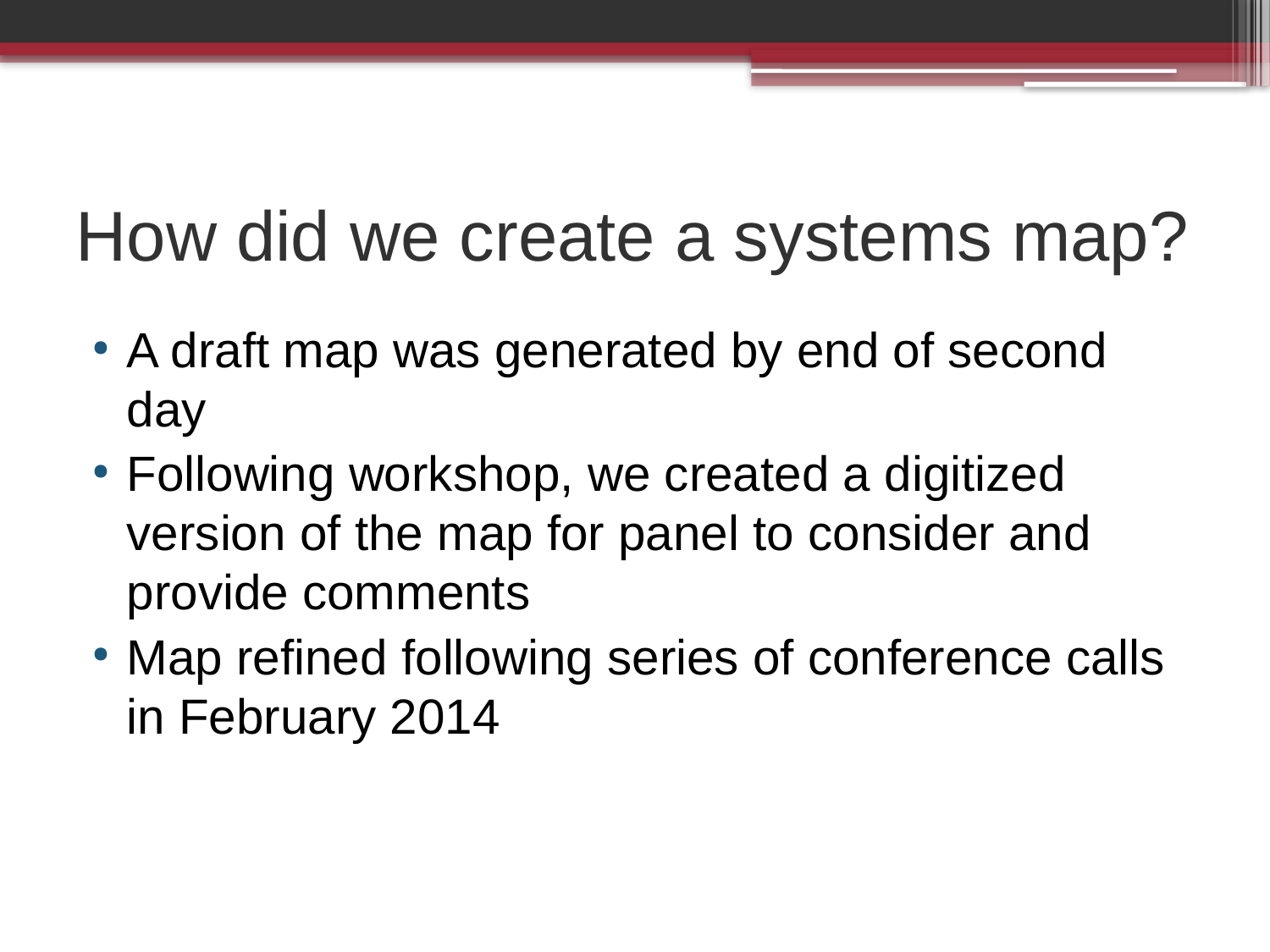

# How did we create a systems map?
A draft map was generated by end of second day
Following workshop, we created a digitized version of the map for panel to consider and provide comments
Map refined following series of conference calls in February 2014